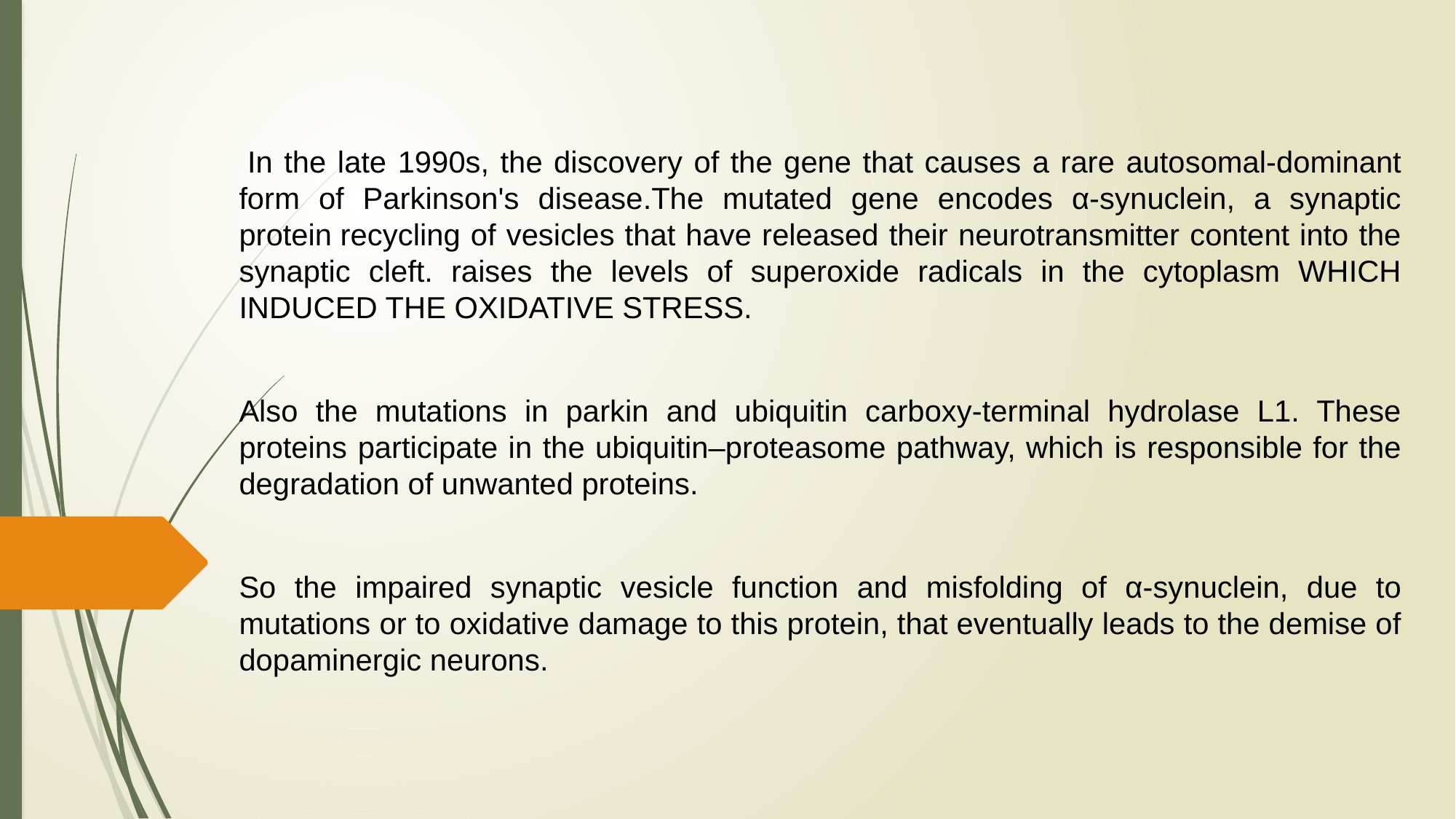

In the late 1990s, the discovery of the gene that causes a rare autosomal-dominant form of Parkinson's disease.The mutated gene encodes α-synuclein, a synaptic protein recycling of vesicles that have released their neurotransmitter content into the synaptic cleft. raises the levels of superoxide radicals in the cytoplasm WHICH INDUCED THE OXIDATIVE STRESS.

Also the mutations in parkin and ubiquitin carboxy-terminal hydrolase L1. These proteins participate in the ubiquitin–proteasome pathway, which is responsible for the degradation of unwanted proteins.

So the impaired synaptic vesicle function and misfolding of α-synuclein, due to mutations or to oxidative damage to this protein, that eventually leads to the demise of dopaminergic neurons.